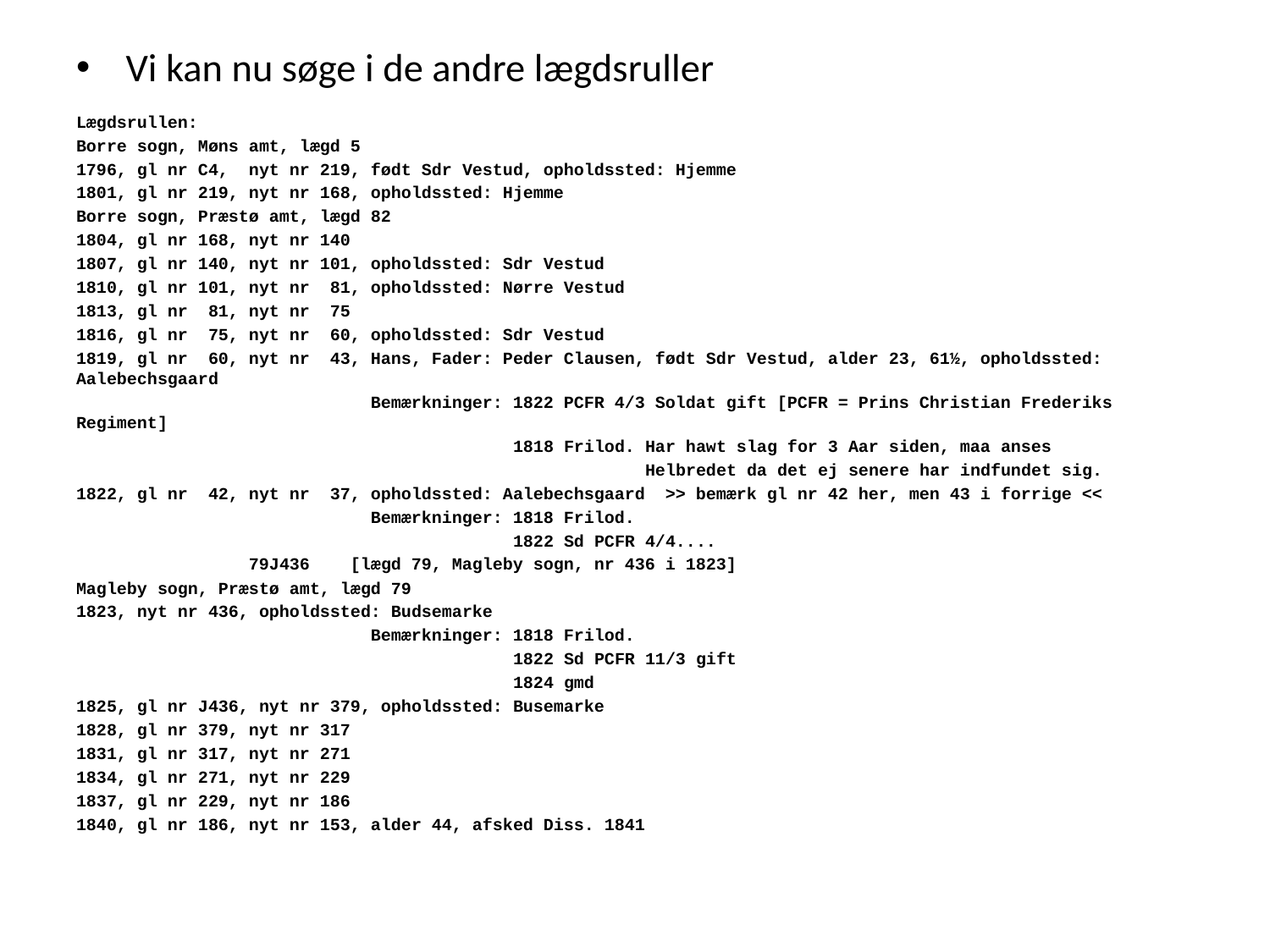

Vi kan nu søge i de andre lægdsruller

Lægdsrullen:
Borre sogn, Møns amt, lægd 5
1796, gl nr C4,  nyt nr 219, født Sdr Vestud, opholdssted: Hjemme
1801, gl nr 219, nyt nr 168, opholdssted: Hjemme
Borre sogn, Præstø amt, lægd 82
1804, gl nr 168, nyt nr 140
1807, gl nr 140, nyt nr 101, opholdssted: Sdr Vestud
1810, gl nr 101, nyt nr  81, opholdssted: Nørre Vestud
1813, gl nr  81, nyt nr  75
1816, gl nr  75, nyt nr  60, opholdssted: Sdr Vestud
1819, gl nr  60, nyt nr  43, Hans, Fader: Peder Clausen, født Sdr Vestud, alder 23, 61½, opholdssted: Aalebechsgaard
                             Bemærkninger: 1822 PCFR 4/3 Soldat gift [PCFR = Prins Christian Frederiks Regiment]
                                           1818 Frilod. Har hawt slag for 3 Aar siden, maa anses
                                                        Helbredet da det ej senere har indfundet sig.
1822, gl nr  42, nyt nr  37, opholdssted: Aalebechsgaard  >> bemærk gl nr 42 her, men 43 i forrige <<
                             Bemærkninger: 1818 Frilod.
                                           1822 Sd PCFR 4/4....
                 79J436    [lægd 79, Magleby sogn, nr 436 i 1823]
Magleby sogn, Præstø amt, lægd 79
1823, nyt nr 436, opholdssted: Budsemarke
                             Bemærkninger: 1818 Frilod.
                                           1822 Sd PCFR 11/3 gift
                                           1824 gmd
1825, gl nr J436, nyt nr 379, opholdssted: Busemarke
1828, gl nr 379, nyt nr 317
1831, gl nr 317, nyt nr 271
1834, gl nr 271, nyt nr 229
1837, gl nr 229, nyt nr 186
1840, gl nr 186, nyt nr 153, alder 44, afsked Diss. 1841